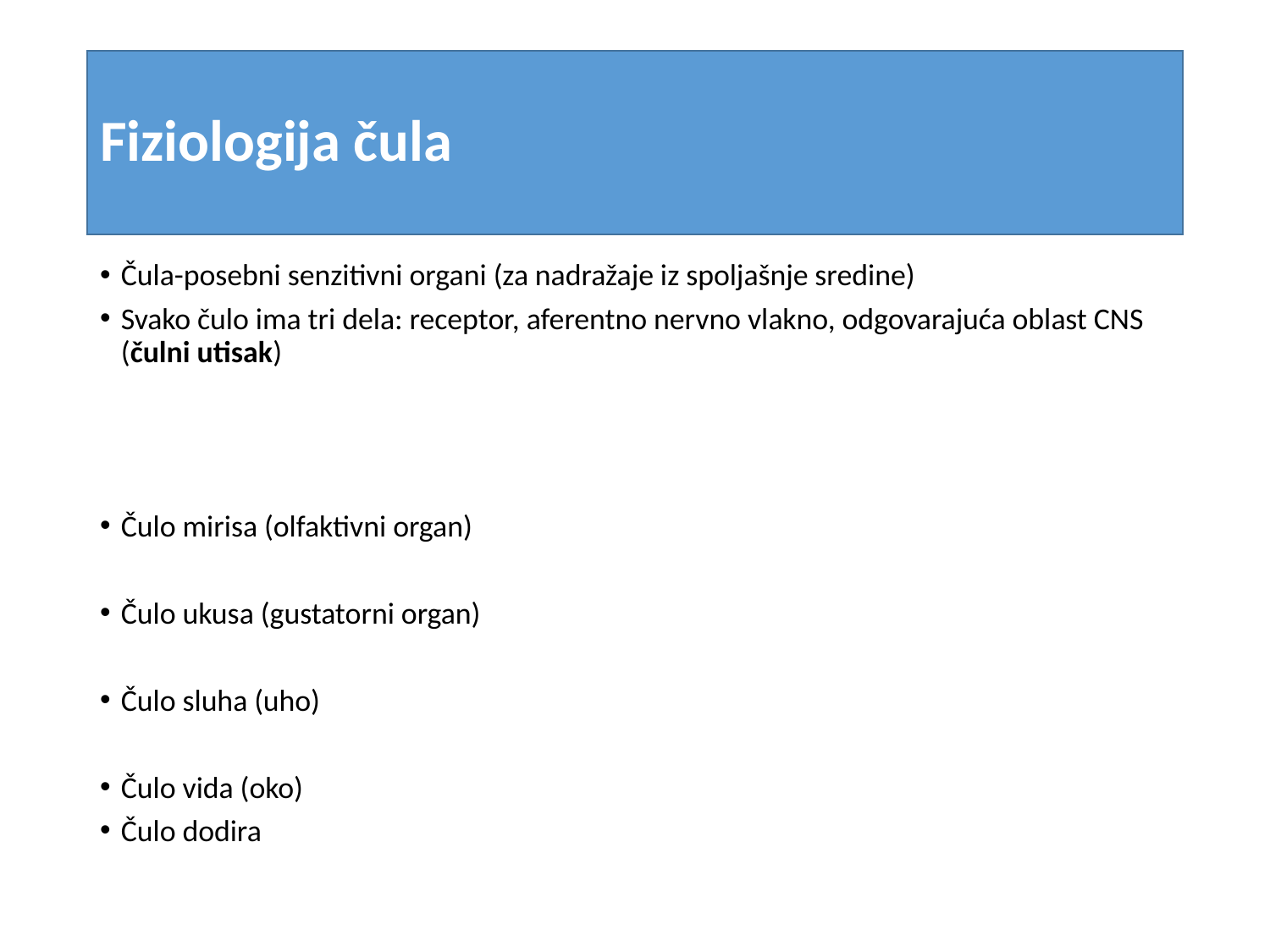

# Fiziologija čula
Čula-posebni senzitivni organi (za nadražaje iz spoljašnje sredine)
Svako čulo ima tri dela: receptor, aferentno nervno vlakno, odgovarajuća oblast CNS (čulni utisak)

Čulo mirisa (olfaktivni organ)

Čulo ukusa (gustatorni organ)

Čulo sluha (uho)

Čulo vida (oko)
Čulo dodira